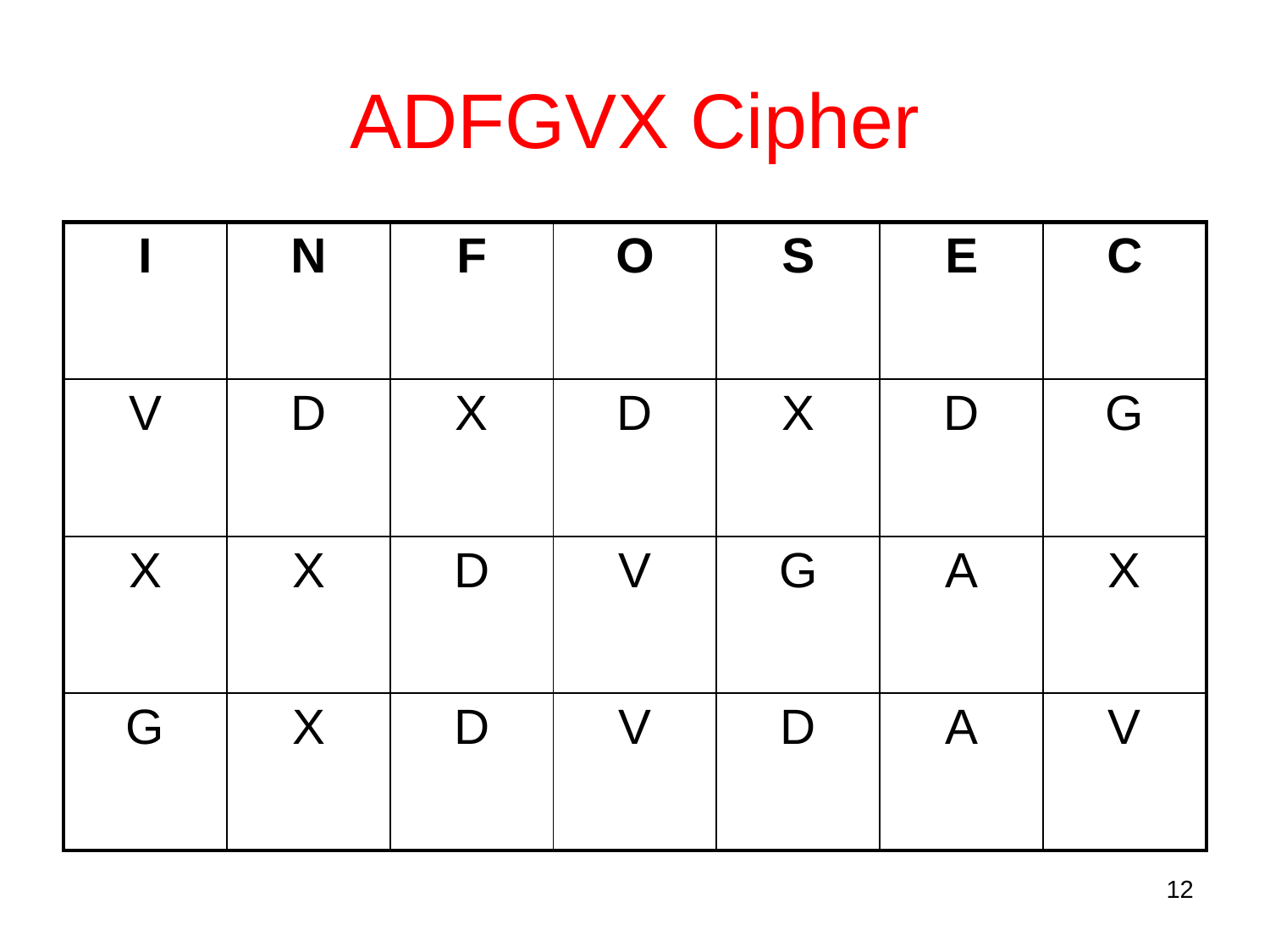

# ADFGVX Cipher
| I | N | F | O | S | E | C |
| --- | --- | --- | --- | --- | --- | --- |
| V | D | X | D | X | D | G |
| X | X | D | V | G | A | X |
| G | X | D | V | D | A | V |
12